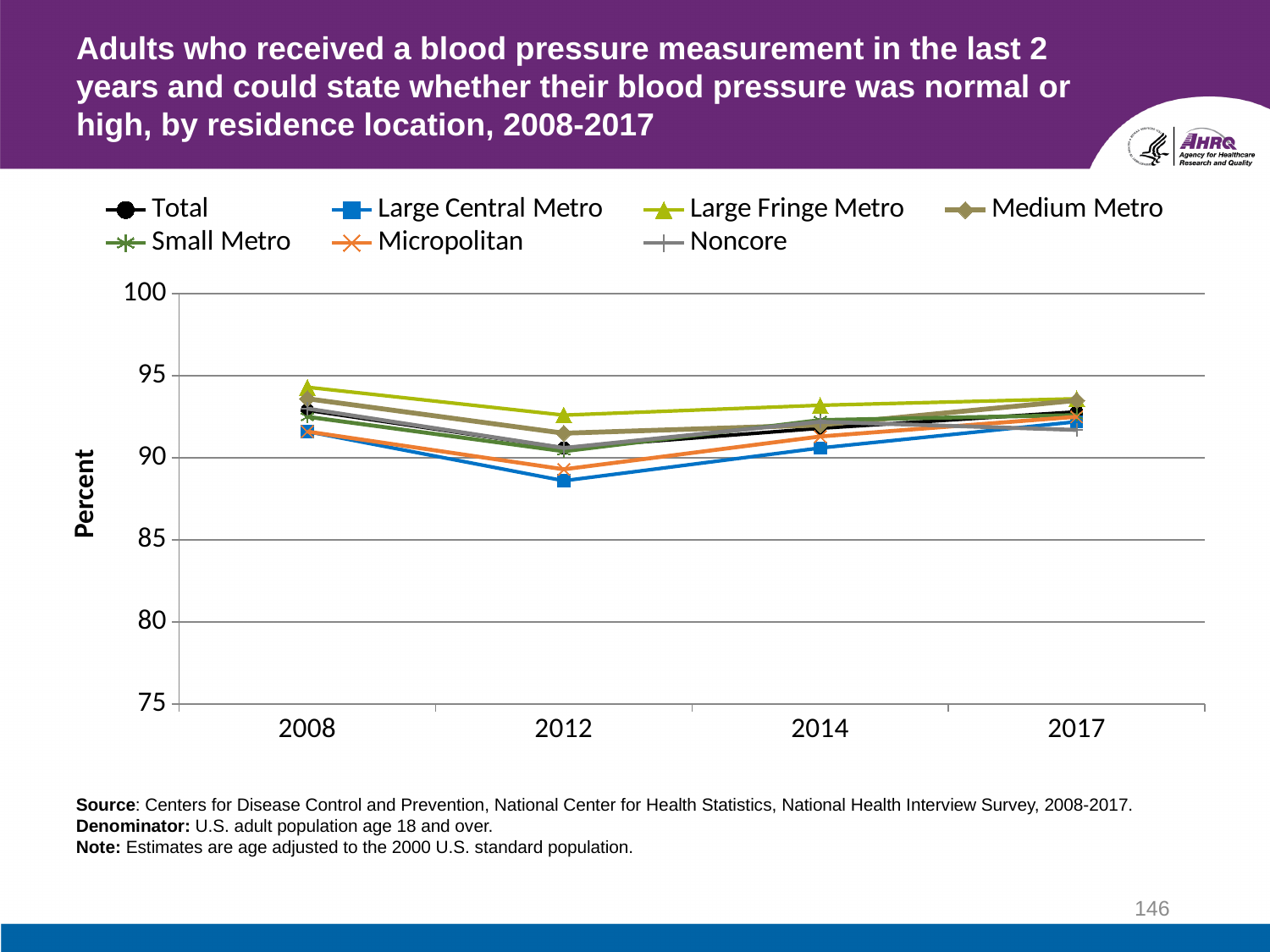

# Adults who received a blood pressure measurement in the last 2 years and could state whether their blood pressure was normal or high, by residence location, 2008-2017

### Chart

| Category | Total | Large Central Metro | Large Fringe Metro | Medium Metro | Small Metro | Micropolitan | Noncore |
|---|---|---|---|---|---|---|---|
| 2008 | 92.9 | 91.6 | 94.3 | 93.6 | 92.5 | 91.6 | 93.0 |
| 2012 | 90.6 | 88.6 | 92.6 | 91.5 | 90.4 | 89.3 | 90.6 |
| 2014 | 91.8 | 90.6 | 93.2 | 92.0 | 92.3 | 91.3 | 92.2 |
| 2017 | 92.8 | 92.2 | 93.6 | 93.5 | 92.6 | 92.5 | 91.7 |
Source: Centers for Disease Control and Prevention, National Center for Health Statistics, National Health Interview Survey, 2008-2017.
Denominator: U.S. adult population age 18 and over.
Note: Estimates are age adjusted to the 2000 U.S. standard population.
146